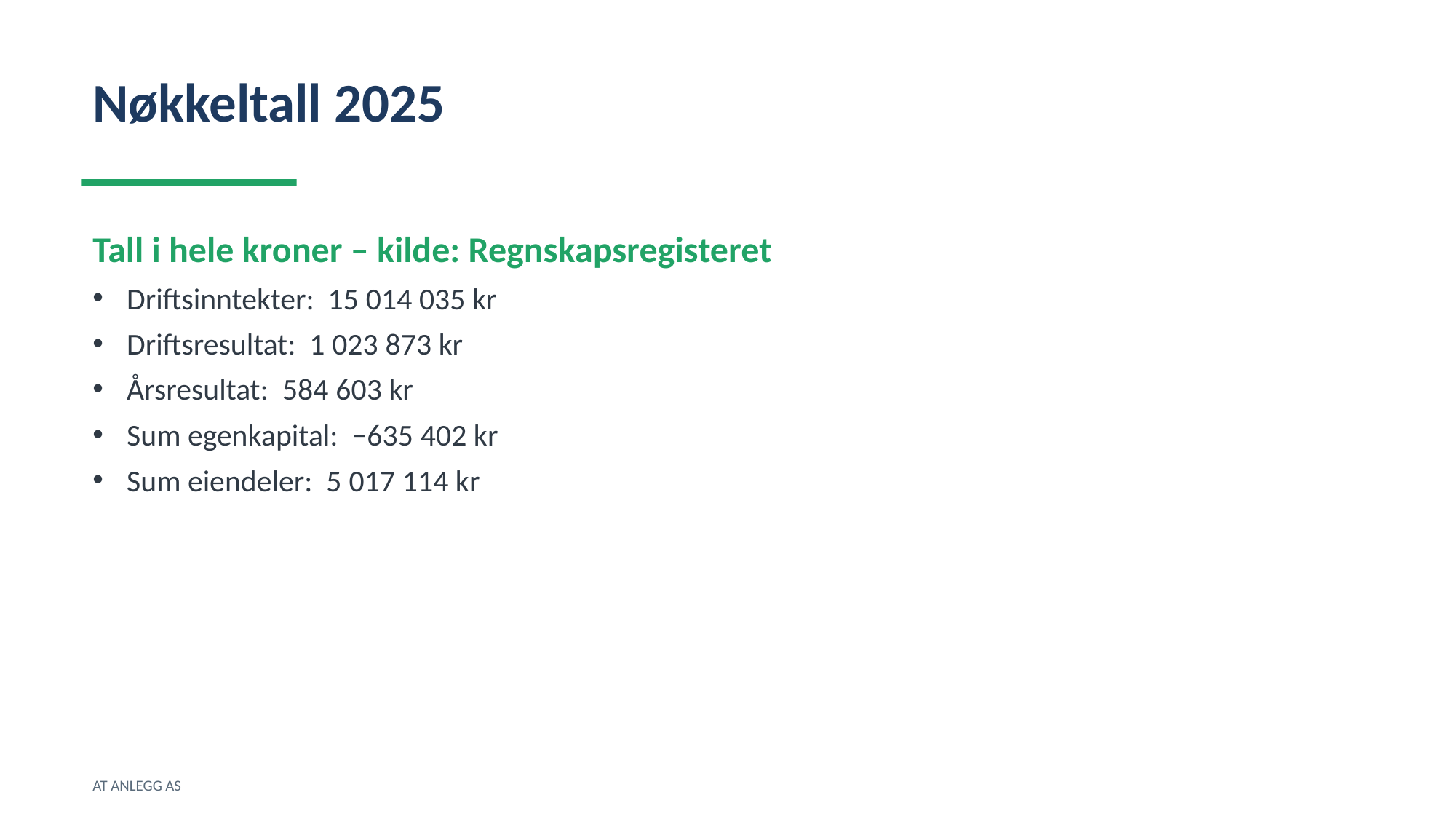

Nøkkeltall 2025

Tall i hele kroner – kilde: Regnskapsregisteret
Driftsinntekter:  15 014 035 kr
Driftsresultat:  1 023 873 kr
Årsresultat:  584 603 kr
Sum egenkapital:  −635 402 kr
Sum eiendeler:  5 017 114 kr
AT ANLEGG AS